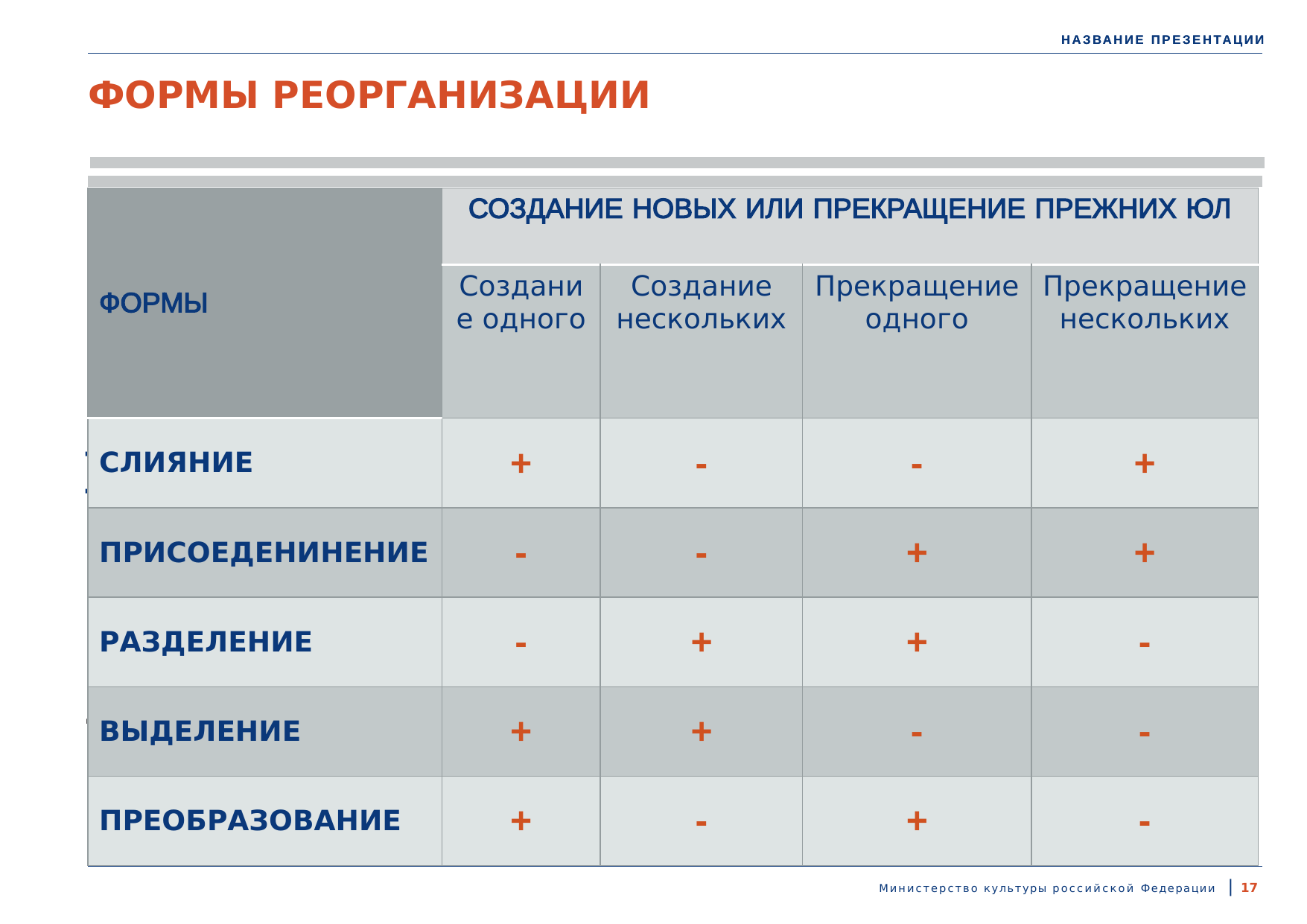

НАЗВАНИЕ ПРЕЗЕНТАЦИИ

# ФОРМЫ РЕОРГАНИЗАЦИИ

| ФОРМЫ | СОЗДАНИЕ НОВЫХ ИЛИ ПРЕКРАЩЕНИЕ ПРЕЖНИХ ЮЛ |  |  |  |
| --- | --- | --- | --- | --- |
|  | Создание одного | Создание нескольких | Прекращение одного | Прекращение нескольких |
| СЛИЯНИЕ | + | - | - | + |
| ПРИСОЕДЕНИНЕНИЕ | - | - | + | + |
| РАЗДЕЛЕНИЕ | - | + | + | - |
| ВЫДЕЛЕНИЕ | + | + | - | - |
| ПРЕОБРАЗОВАНИЕ | + | - | + | - |

Министерство культуры российской Федерации  |
17